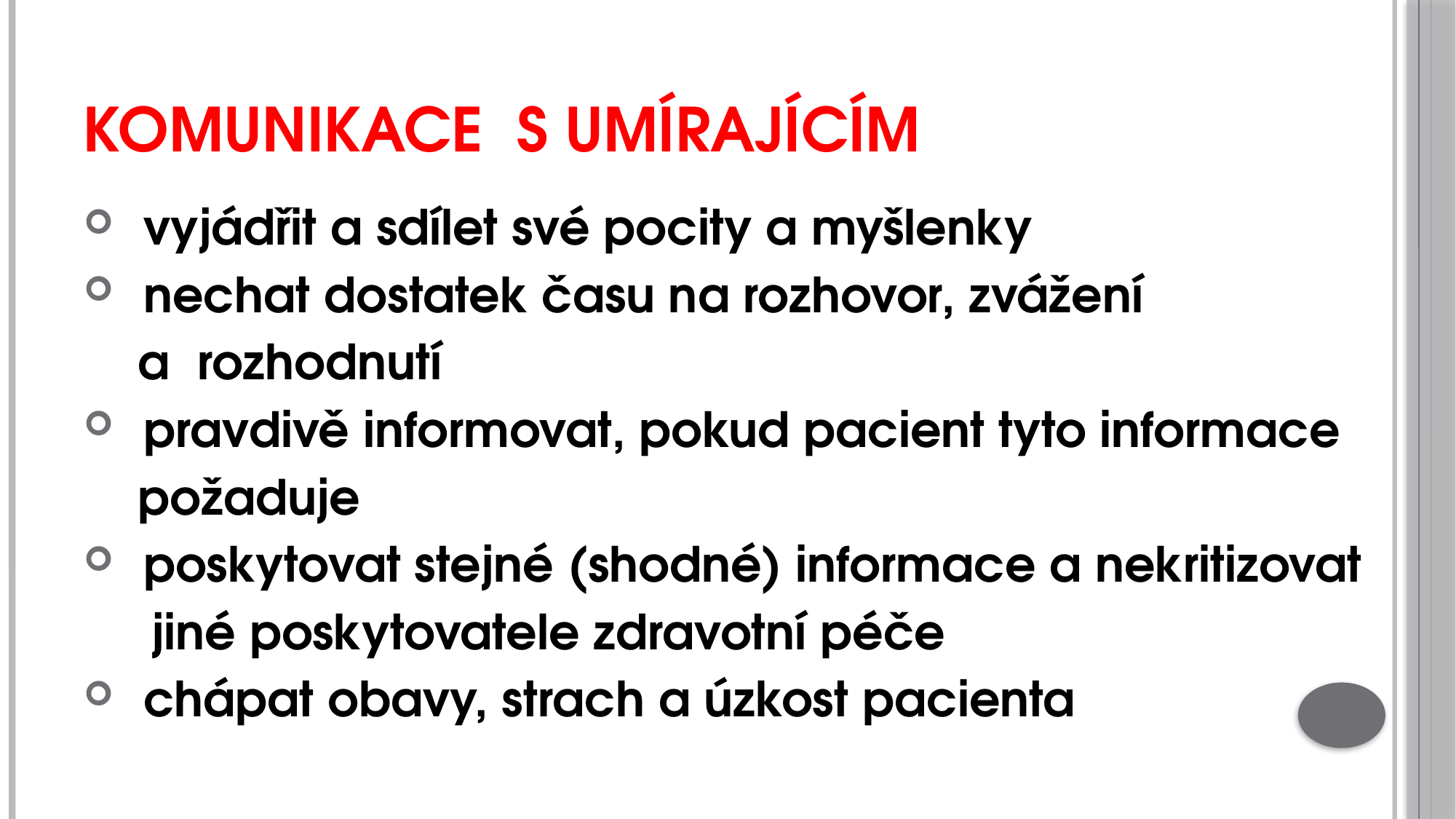

# KOMUNIKACE  S UMÍRAJÍCÍM
  vyjádřit a sdílet své pocity a myšlenky
  nechat dostatek času na rozhovor, zvážení
    a  rozhodnutí
  pravdivě informovat, pokud pacient tyto informace
    požaduje
  poskytovat stejné (shodné) informace a nekritizovat
     jiné poskytovatele zdravotní péče
  chápat obavy, strach a úzkost pacienta